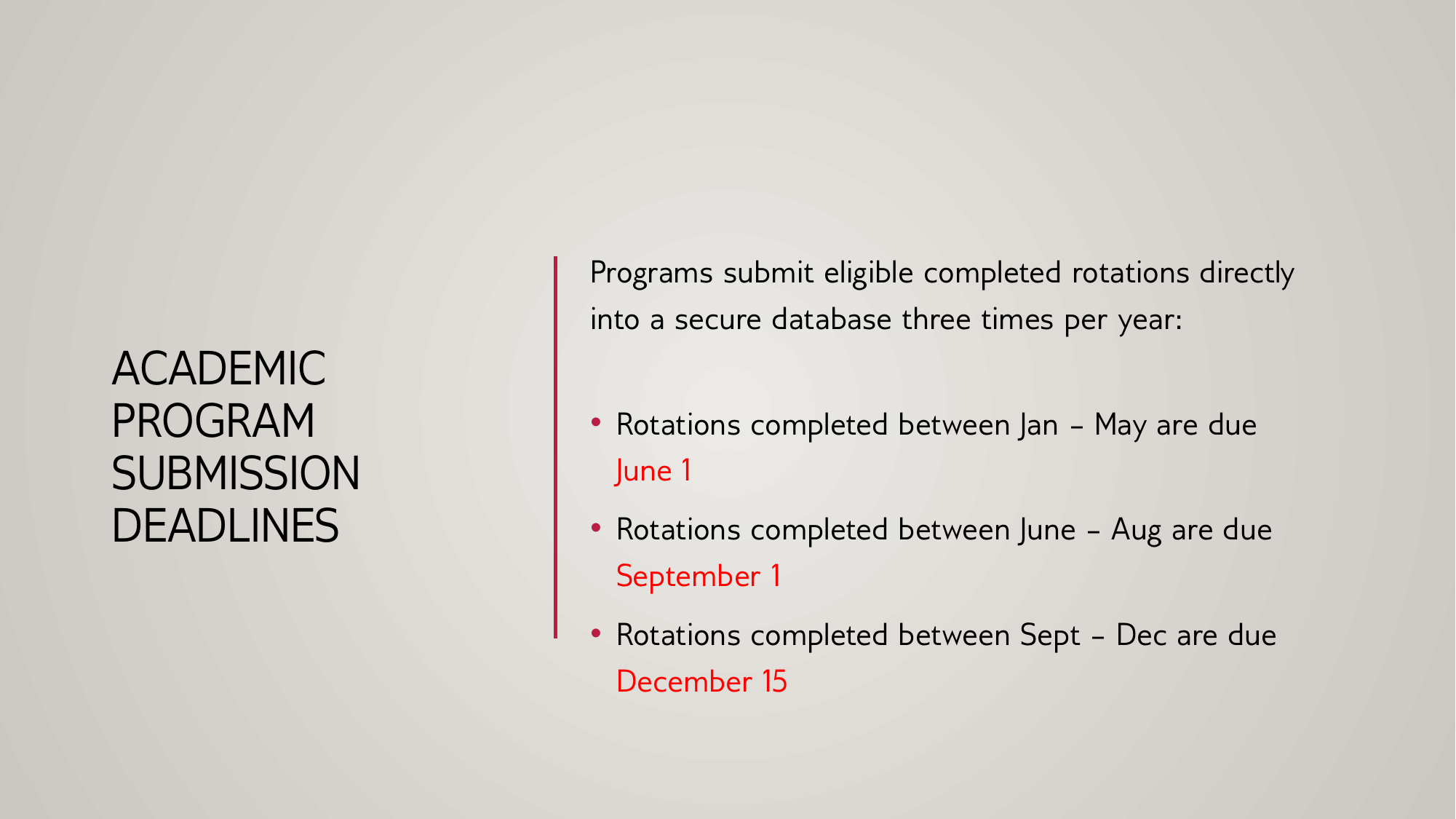

# Academic program submission deadlines

Programs submit eligible completed rotations directly into a secure database three times per year:
Rotations completed between Jan – May are due June 1
Rotations completed between June – Aug are due September 1
Rotations completed between Sept – Dec are due December 15